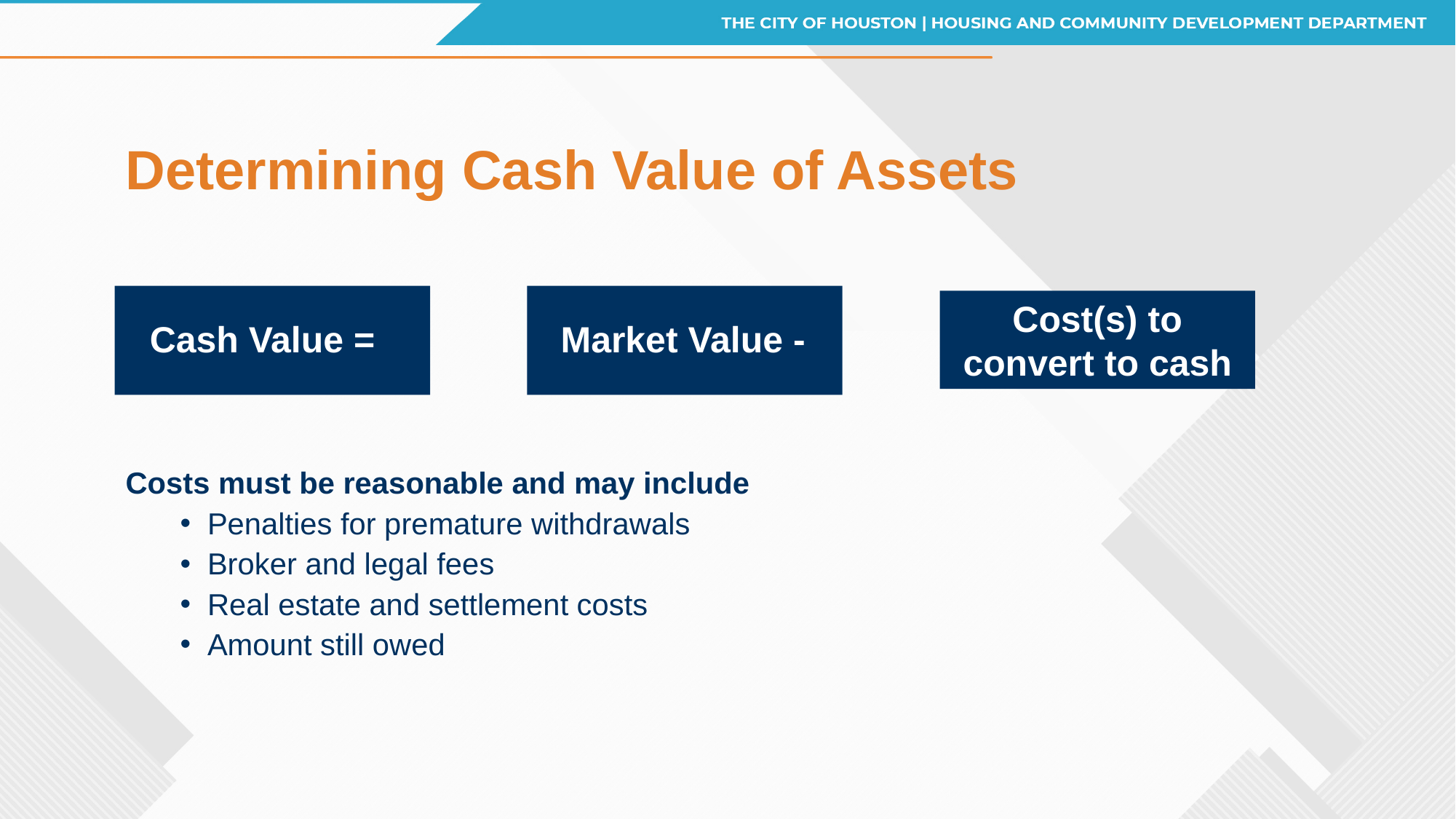

# Determining Cash Value of Assets

Cost(s) to convert to cash
Cash Value =
Market Value -
Costs must be reasonable and may include
Penalties for premature withdrawals
Broker and legal fees
Real estate and settlement costs
Amount still owed